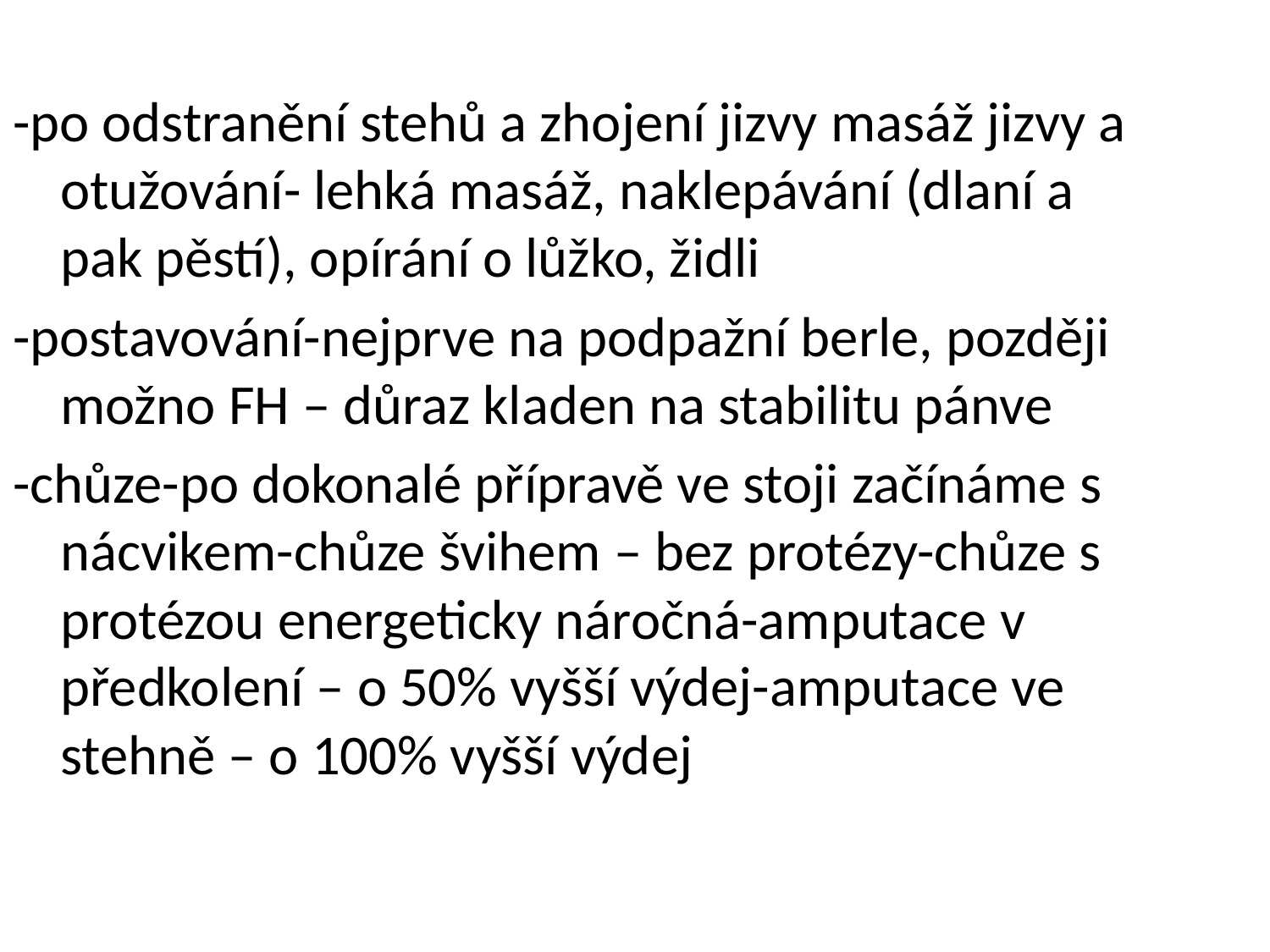

-po odstranění stehů a zhojení jizvy masáž jizvy a otužování- lehká masáž, naklepávání (dlaní a pak pěstí), opírání o lůžko, židli
-postavování-nejprve na podpažní berle, později možno FH – důraz kladen na stabilitu pánve
-chůze-po dokonalé přípravě ve stoji začínáme s nácvikem-chůze švihem – bez protézy-chůze s protézou energeticky náročná-amputace v předkolení – o 50% vyšší výdej-amputace ve stehně – o 100% vyšší výdej